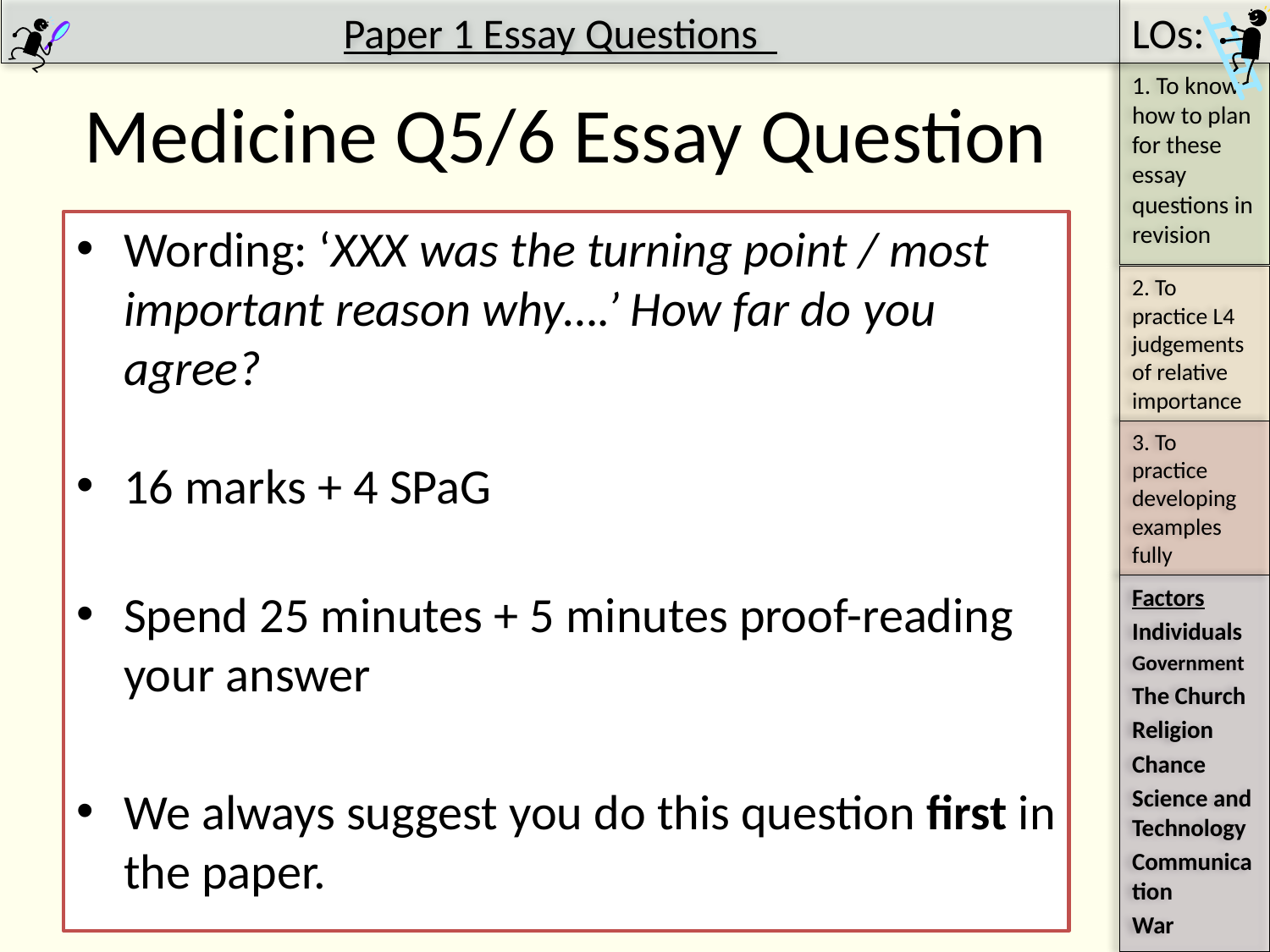

# Medicine Q5/6 Essay Question
Wording: ‘XXX was the turning point / most important reason why….’ How far do you agree?

16 marks + 4 SPaG

Spend 25 minutes + 5 minutes proof-reading your answer

We always suggest you do this question first in the paper.